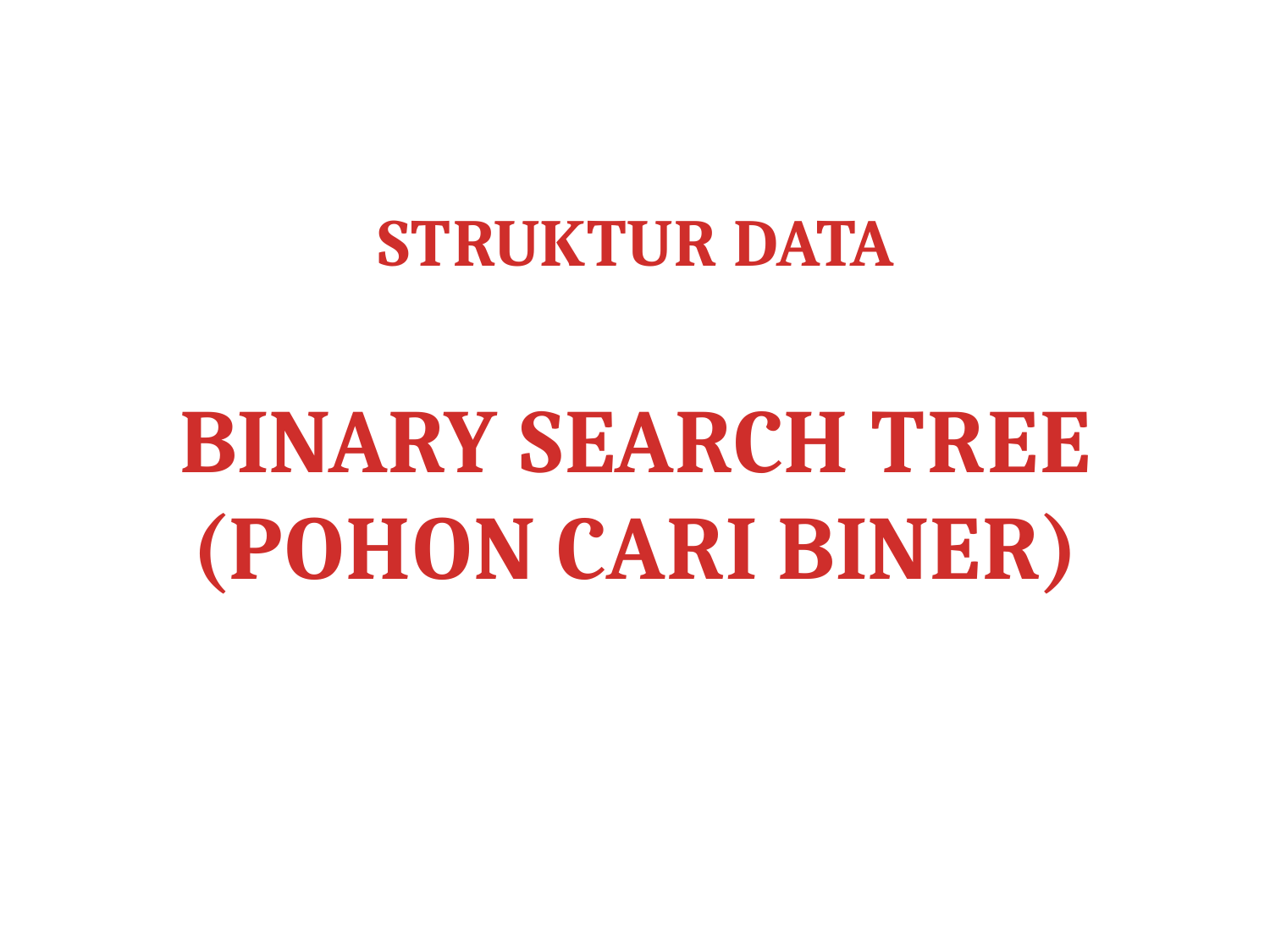

# STRUKTUR DATA BINARY SEARCH TREE (POHON CARI BINER)